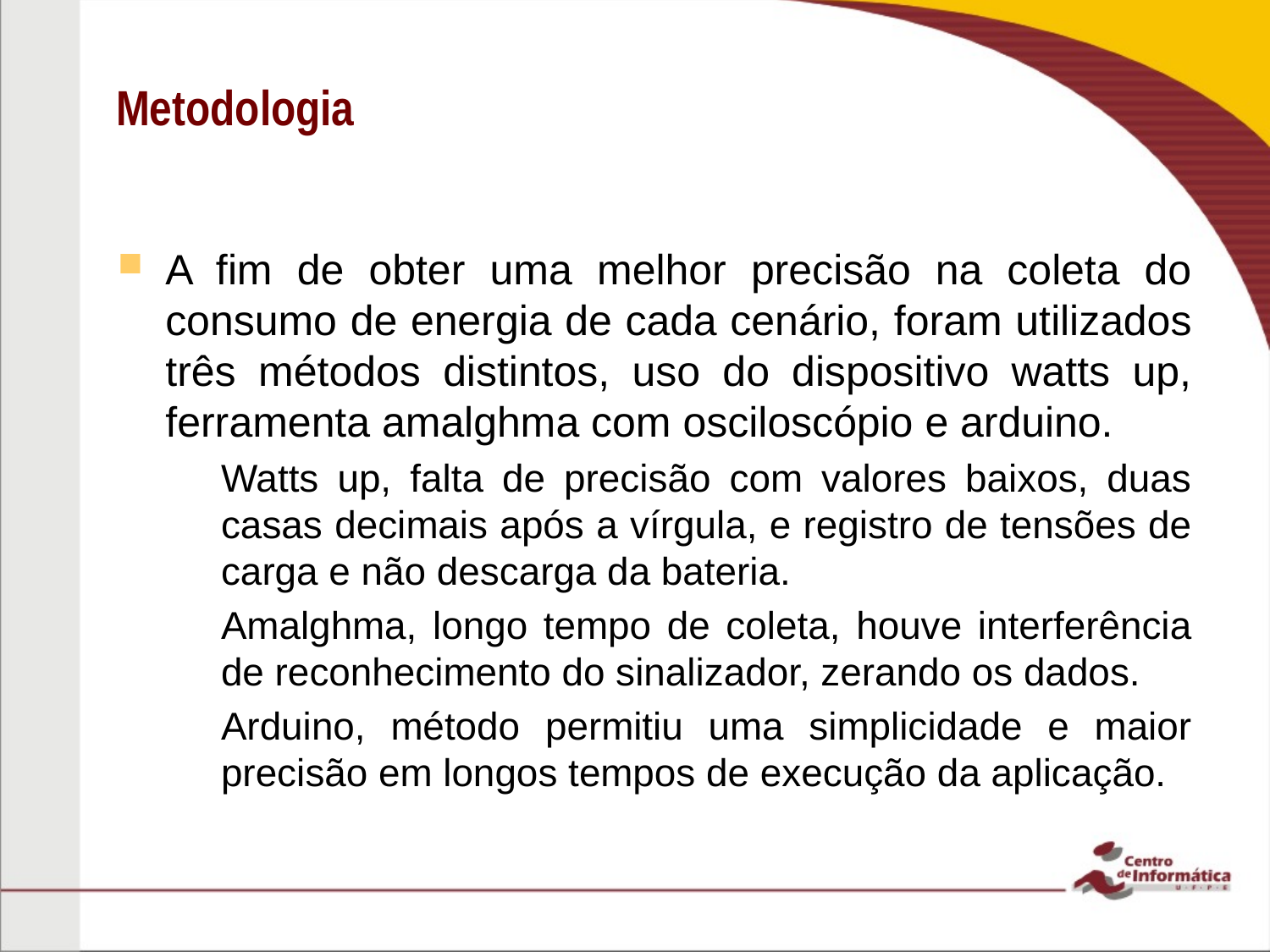

# Metodologia
A fim de obter uma melhor precisão na coleta do consumo de energia de cada cenário, foram utilizados três métodos distintos, uso do dispositivo watts up, ferramenta amalghma com osciloscópio e arduino.
Watts up, falta de precisão com valores baixos, duas casas decimais após a vírgula, e registro de tensões de carga e não descarga da bateria.
Amalghma, longo tempo de coleta, houve interferência de reconhecimento do sinalizador, zerando os dados.
Arduino, método permitiu uma simplicidade e maior precisão em longos tempos de execução da aplicação.